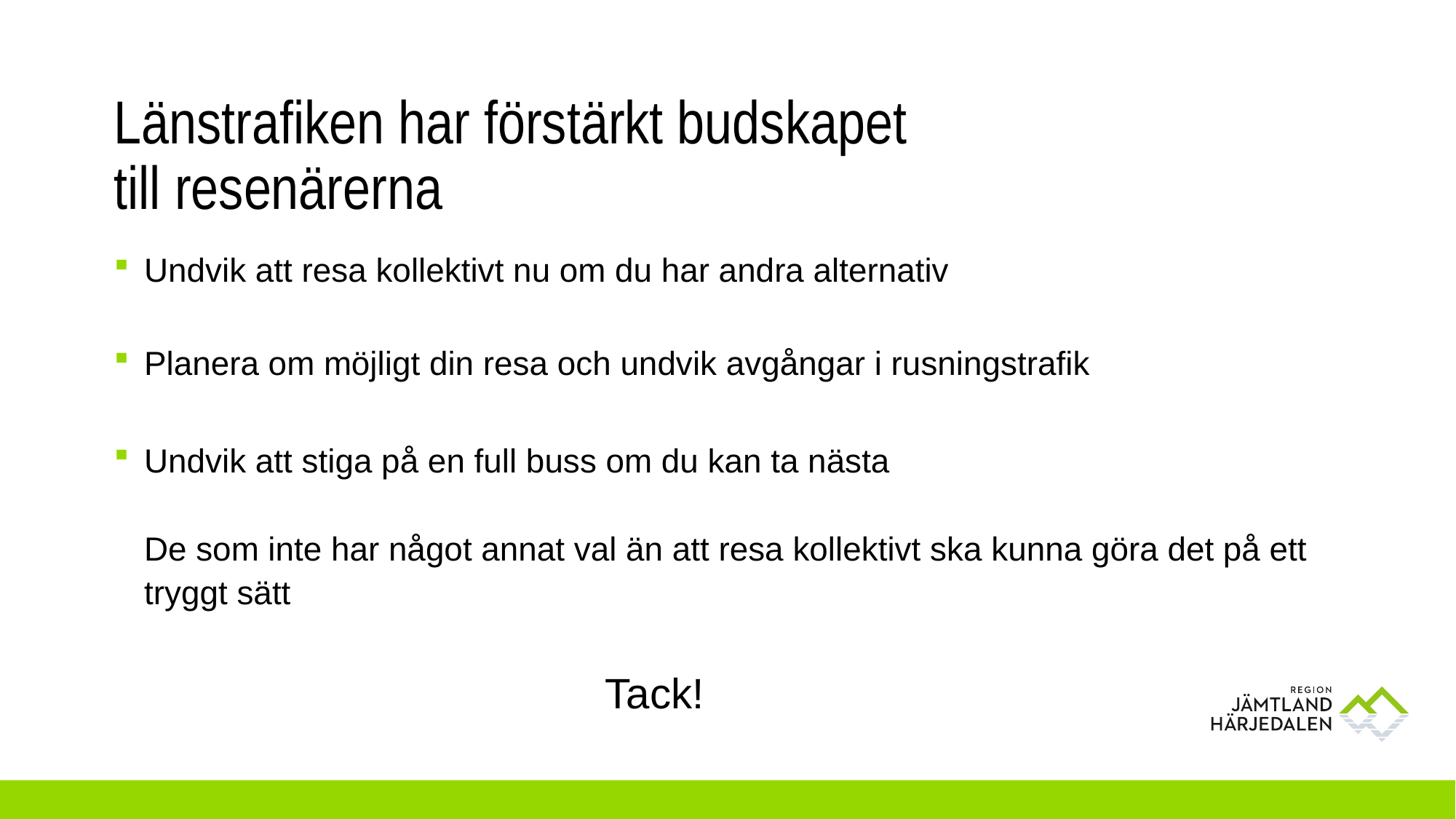

# Länstrafiken har förstärkt budskapet till resenärerna
Undvik att resa kollektivt nu om du har andra alternativ
Planera om möjligt din resa och undvik avgångar i rusningstrafik
Undvik att stiga på en full buss om du kan ta nästa
De som inte har något annat val än att resa kollektivt ska kunna göra det på ett tryggt sätt

		Tack!